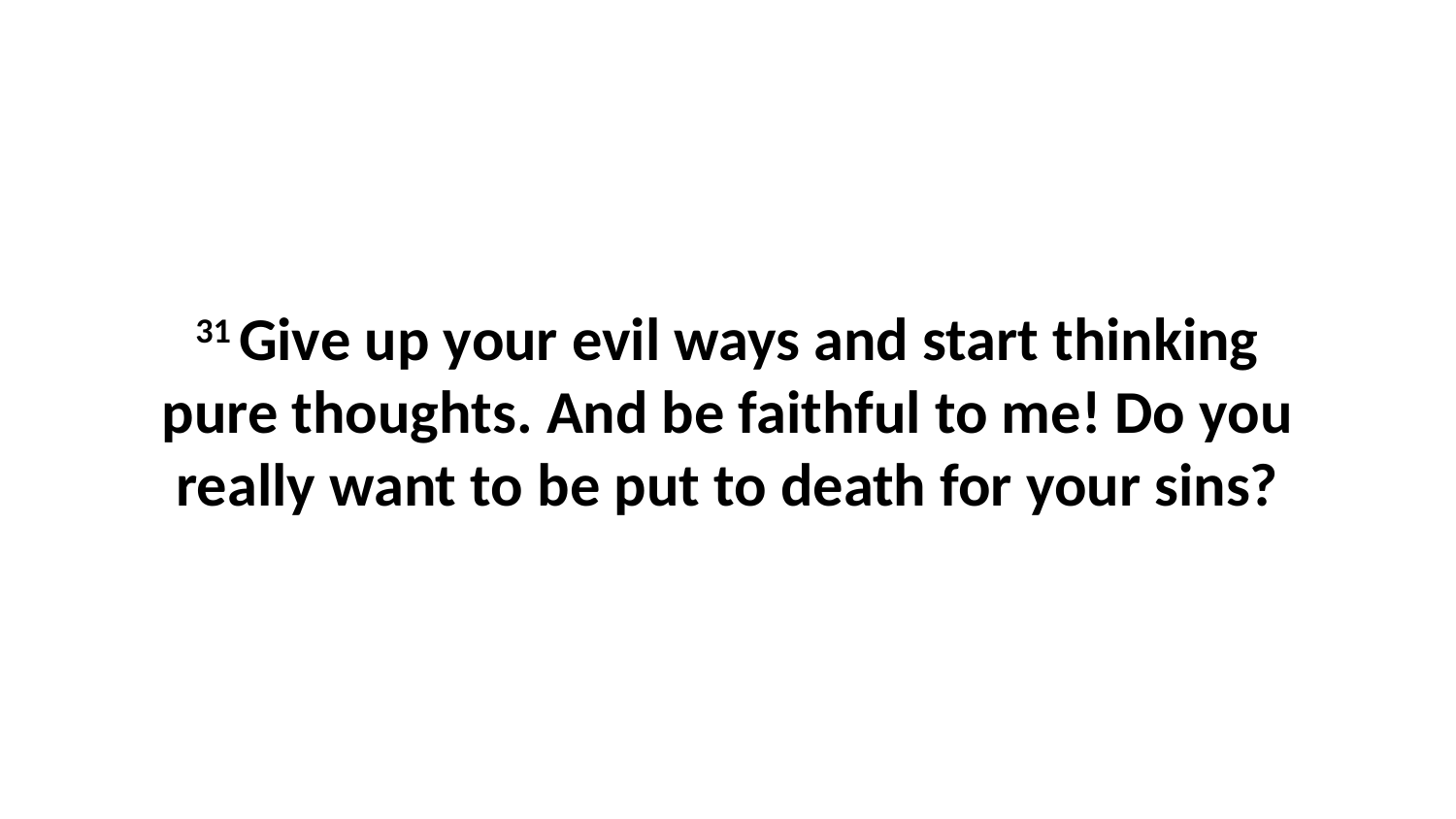

31 Give up your evil ways and start thinking pure thoughts. And be faithful to me! Do you really want to be put to death for your sins?